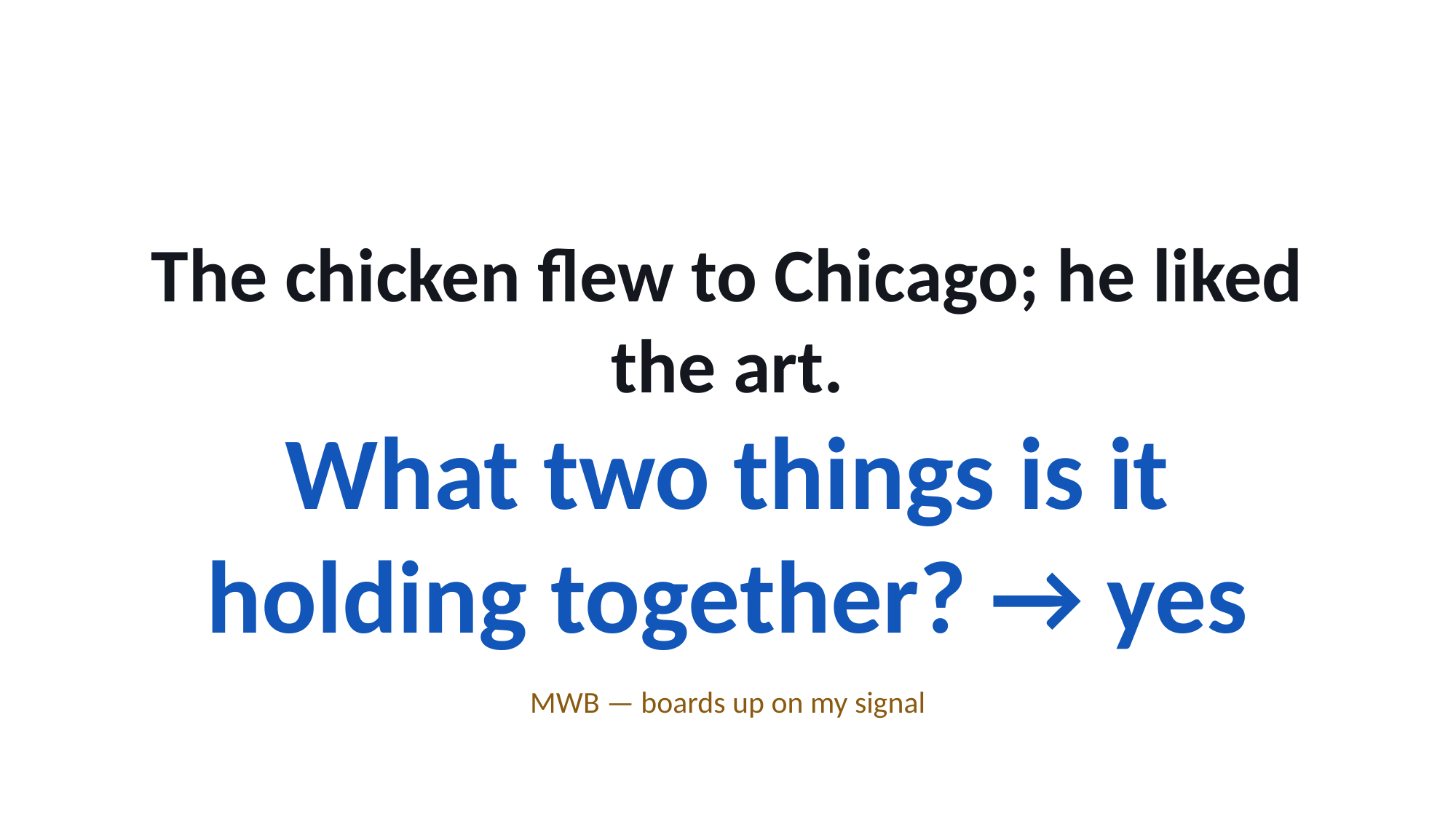

The chicken flew to Chicago; he liked the art.
What two things is it holding together? → yes
MWB — boards up on my signal